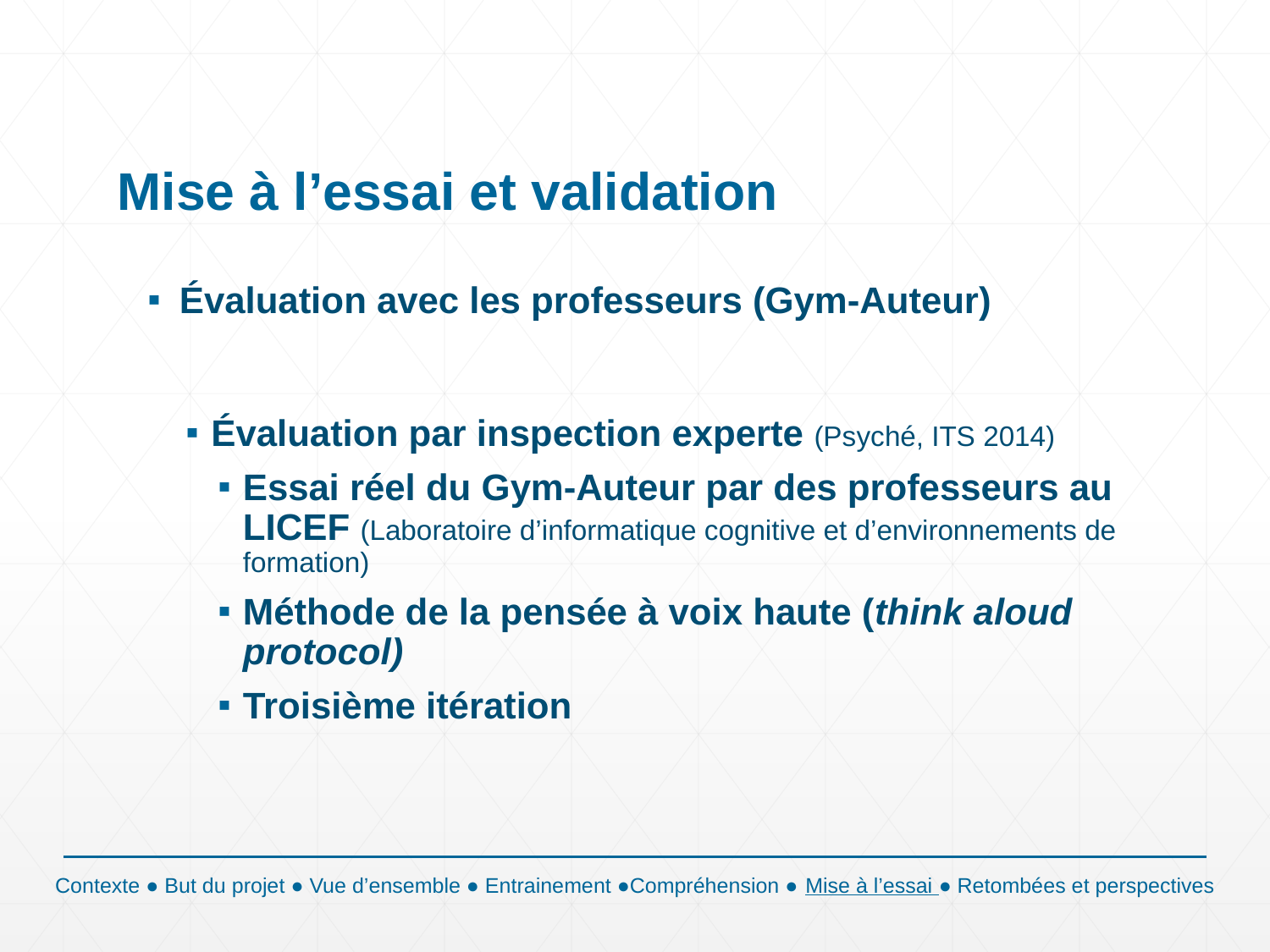

# Mise à l’essai et validation

Évaluation avec les professeurs (Gym-Auteur)

Évaluation par inspection experte (Psyché, ITS 2014)
Essai réel du Gym-Auteur par des professeurs au LICEF (Laboratoire d’informatique cognitive et d’environnements de formation)
Méthode de la pensée à voix haute (think aloud protocol)
Troisième itération

Contexte ● But du projet ● Vue d’ensemble ● Entrainement ●Compréhension ● Mise à l’essai ● Retombées et perspectives